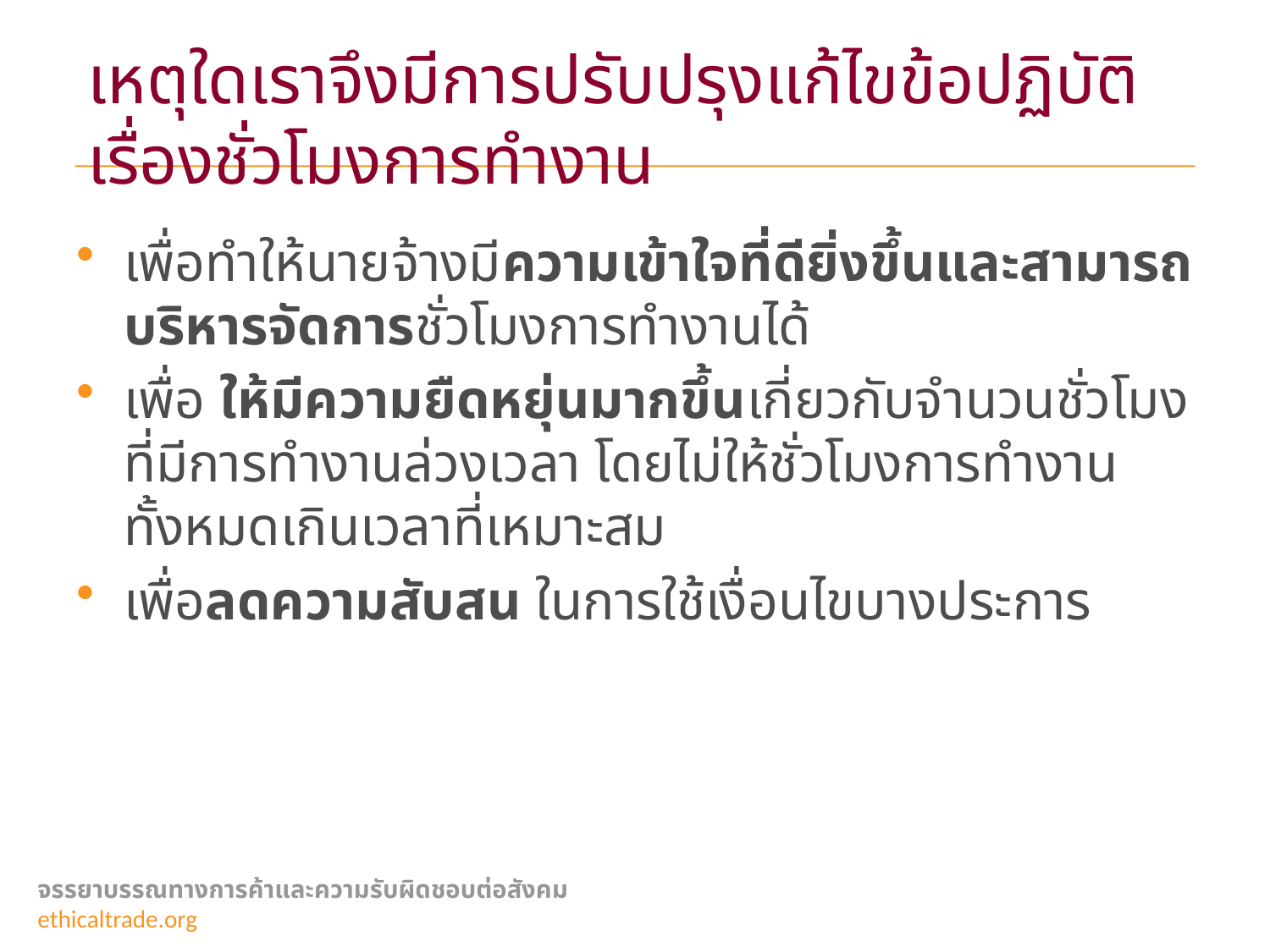

# เหตุใดเราจึงมีการปรับปรุงแก้ไขข้อปฏิบัติเรื่องชั่วโมงการทำงาน
เพื่อทำให้นายจ้างมีความเข้าใจที่ดียิ่งขึ้นและสามารถบริหารจัดการชั่วโมงการทำงานได้
เพื่อ ให้มีความยืดหยุ่นมากขึ้นเกี่ยวกับจำนวนชั่วโมงที่มีการทำงานล่วงเวลา โดยไม่ให้ชั่วโมงการทำงานทั้งหมดเกินเวลาที่เหมาะสม
เพื่อลดความสับสน ในการใช้เงื่อนไขบางประการ
จรรยาบรรณทางการค้าและความรับผิดชอบต่อสังคม				      ethicaltrade.org